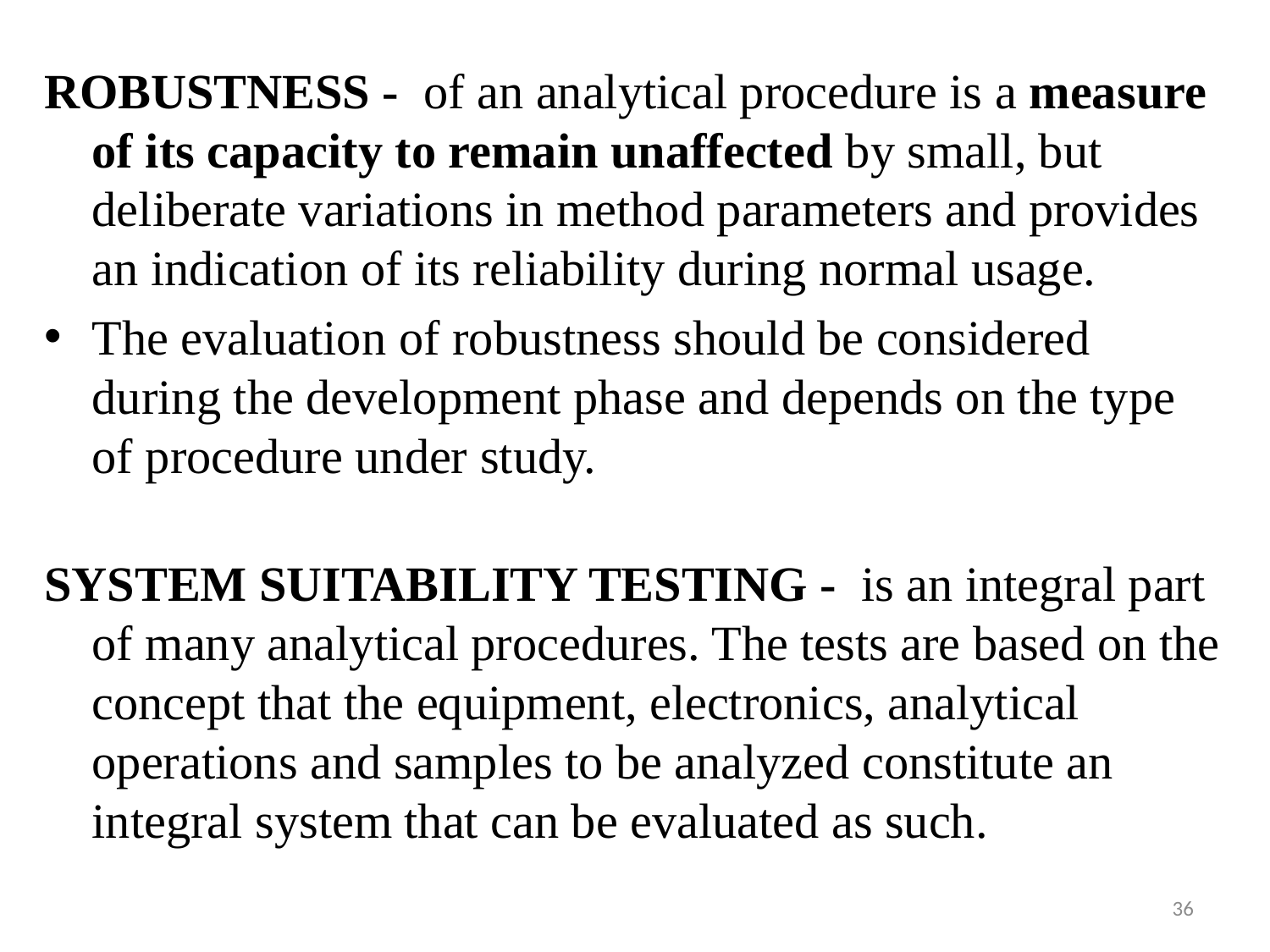

ROBUSTNESS -  of an analytical procedure is a measure of its capacity to remain unaffected by small, but deliberate variations in method parameters and provides an indication of its reliability during normal usage.
The evaluation of robustness should be considered during the development phase and depends on the type of procedure under study.

SYSTEM SUITABILITY TESTING -  is an integral part of many analytical procedures. The tests are based on the concept that the equipment, electronics, analytical operations and samples to be analyzed constitute an integral system that can be evaluated as such.

36